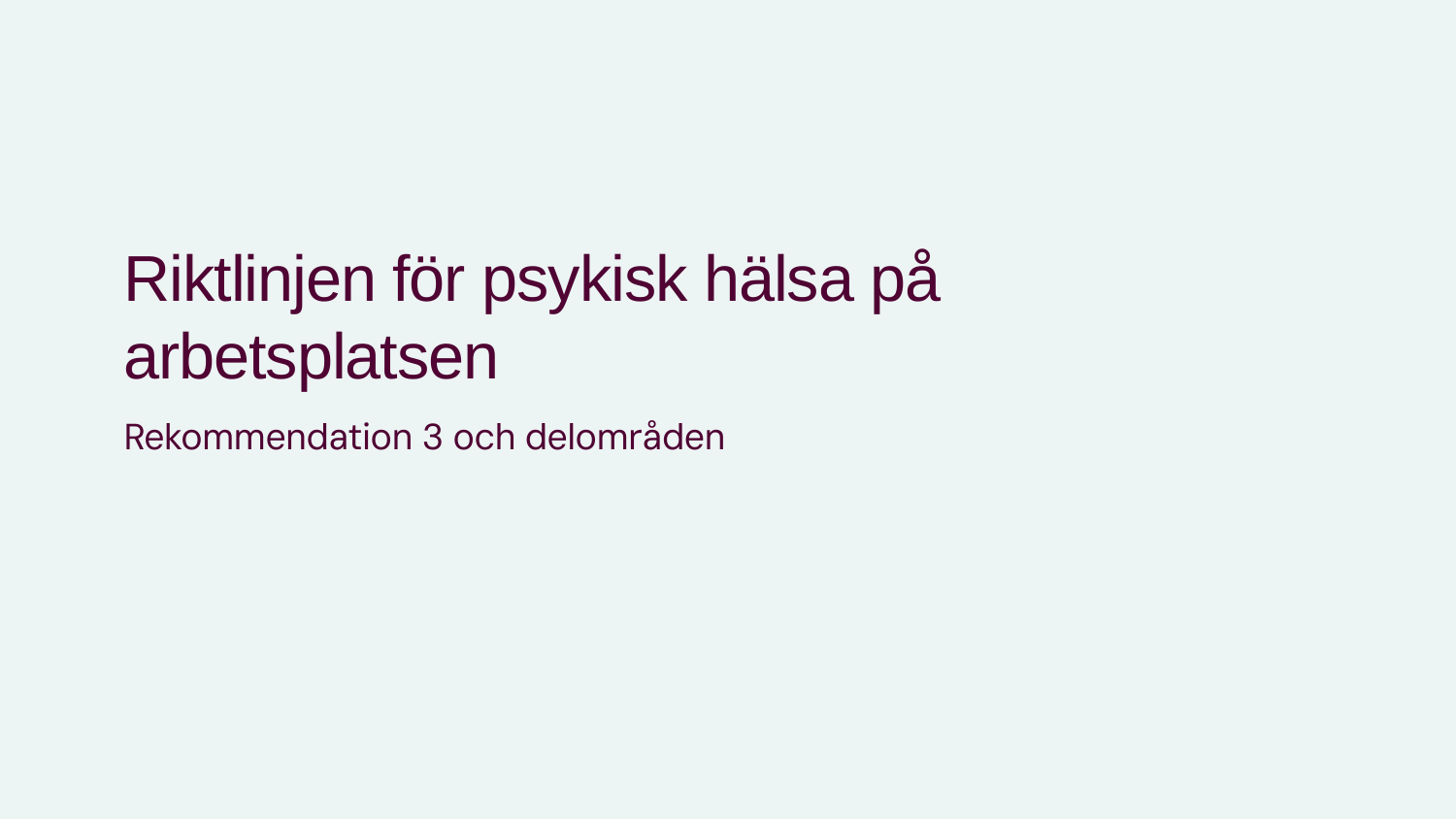

# Riktlinjen för psykisk hälsa på arbetsplatsen
Rekommendation 3 och delområden
11 september 2026
2
Karolinska Institutet - ett medicinskt universitet